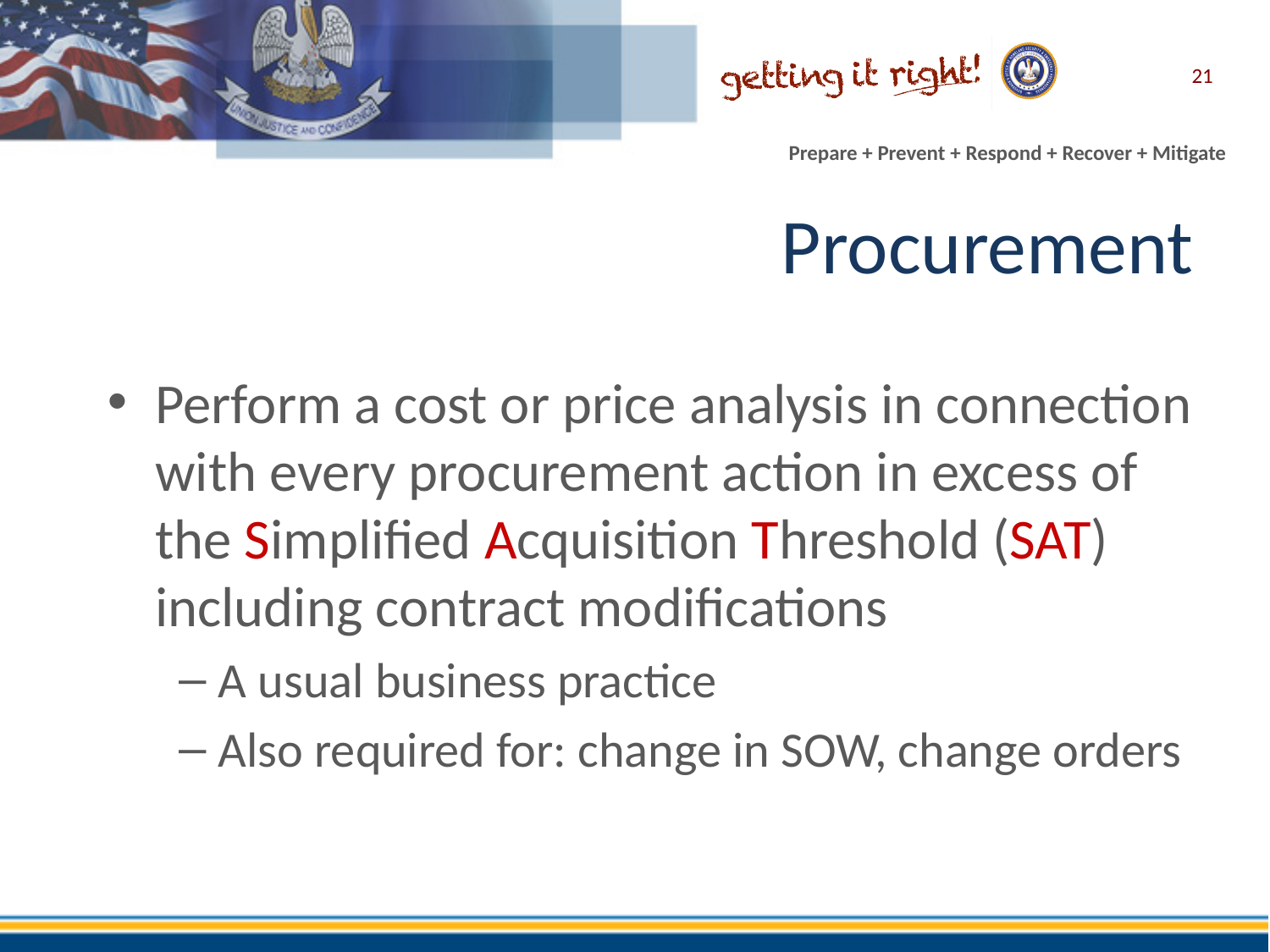

21
# Procurement
Perform a cost or price analysis in connection with every procurement action in excess of the Simplified Acquisition Threshold (SAT) including contract modifications
A usual business practice
Also required for: change in SOW, change orders